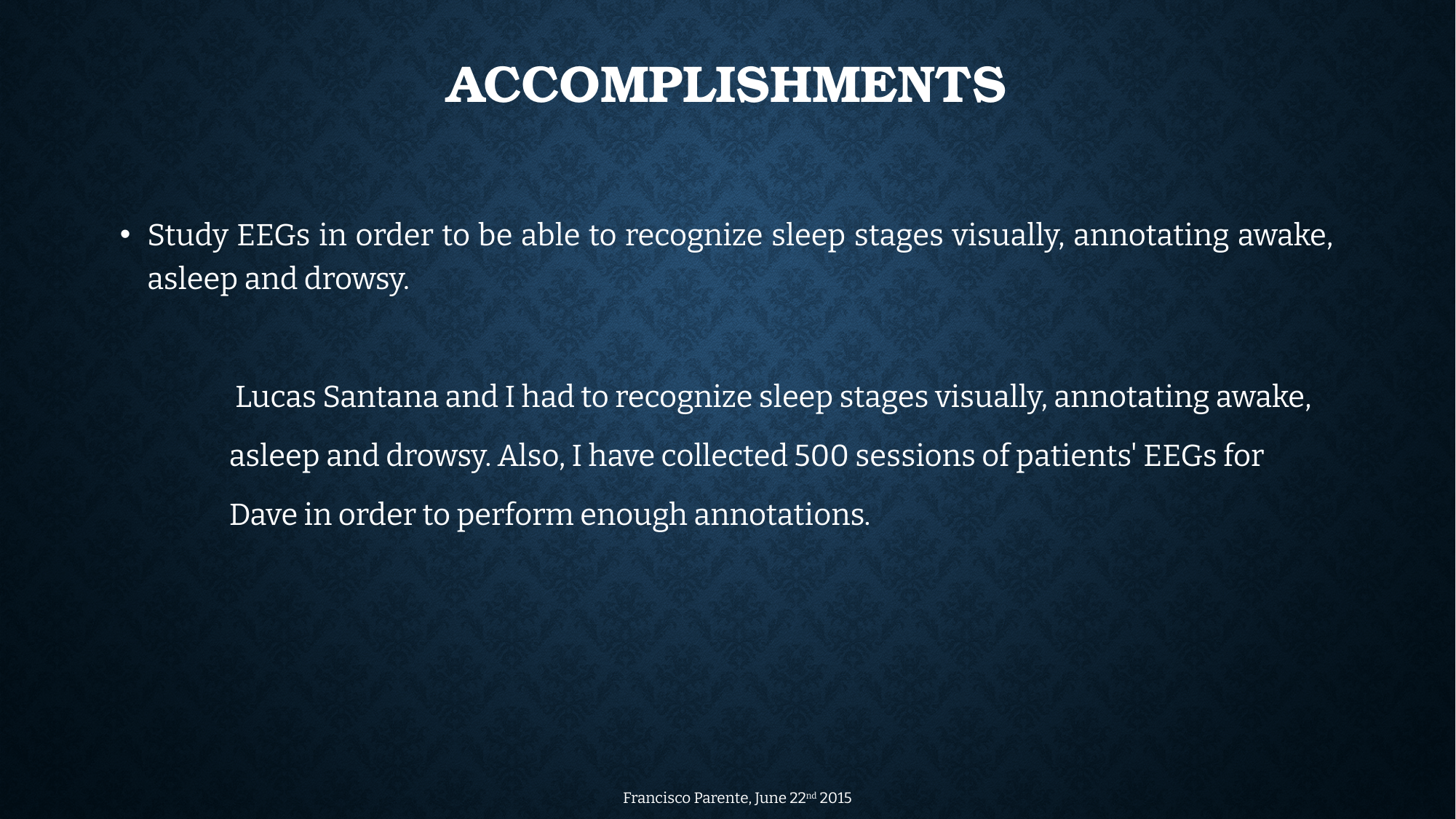

accomplishments
Study EEGs in order to be able to recognize sleep stages visually, annotating awake, asleep and drowsy.

	 Lucas Santana and I had to recognize sleep stages visually, annotating awake,
	asleep and drowsy. Also, I have collected 500 sessions of patients' EEGs for
 	Dave in order to perform enough annotations.

Francisco Parente, June 22nd 2015